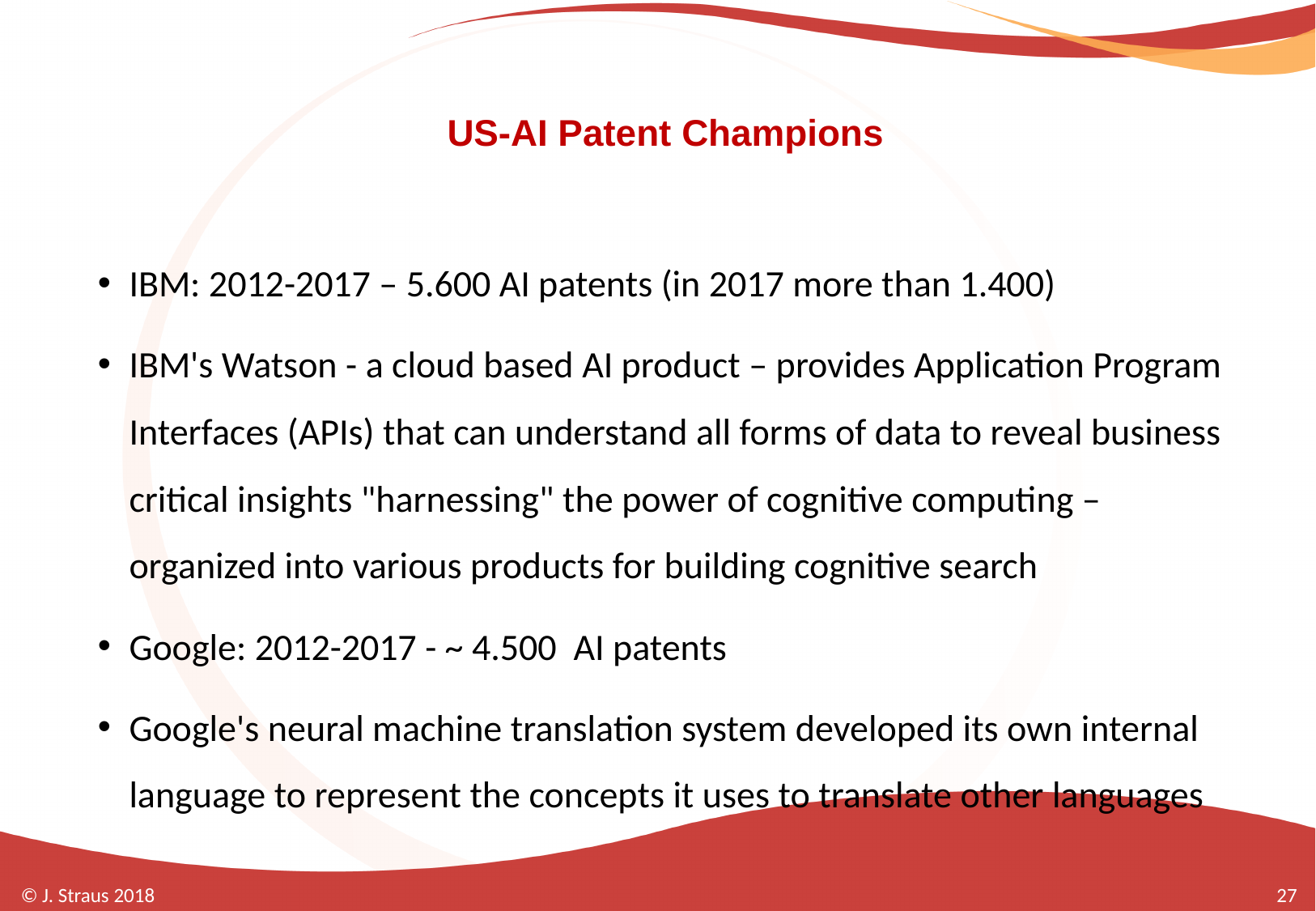

# US-AI Patent Champions
IBM: 2012-2017 – 5.600 AI patents (in 2017 more than 1.400)
IBM's Watson - a cloud based AI product – provides Application Program Interfaces (APIs) that can understand all forms of data to reveal business critical insights "harnessing" the power of cognitive computing – organized into various products for building cognitive search
Google: 2012-2017 - ~ 4.500  AI patents
Google's neural machine translation system developed its own internal language to represent the concepts it uses to translate other languages